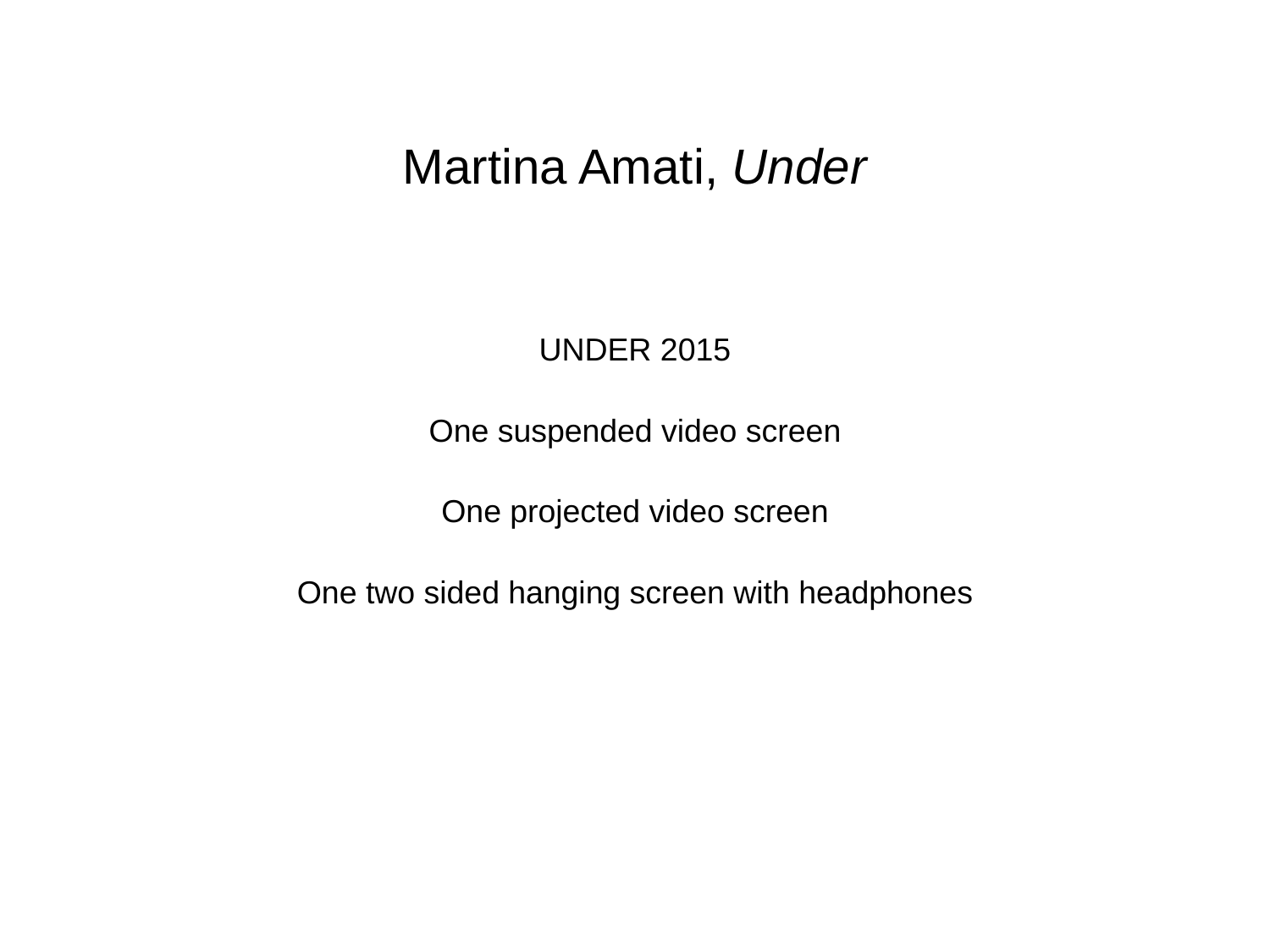

# Martina Amati, Under

UNDER 2015

One suspended video screen

One projected video screen

One two sided hanging screen with headphones